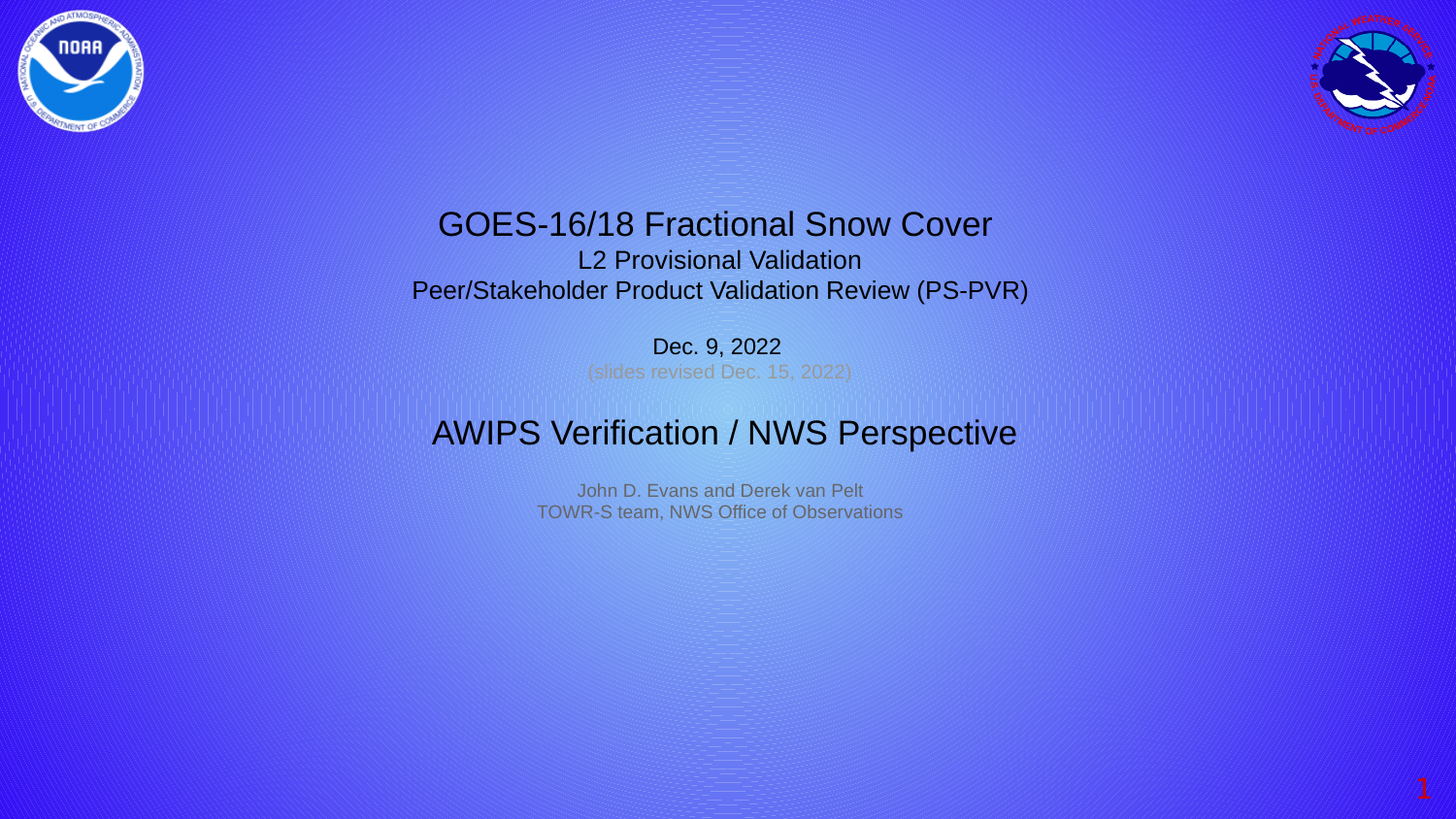

# GOES-16/18 Fractional Snow Cover L2 Provisional Validation
Peer/Stakeholder Product Validation Review (PS-PVR)

Dec. 9, 2022
(slides revised Dec. 15, 2022)

 AWIPS Verification / NWS Perspective

John D. Evans and Derek van Pelt
TOWR-S team, NWS Office of Observations
1